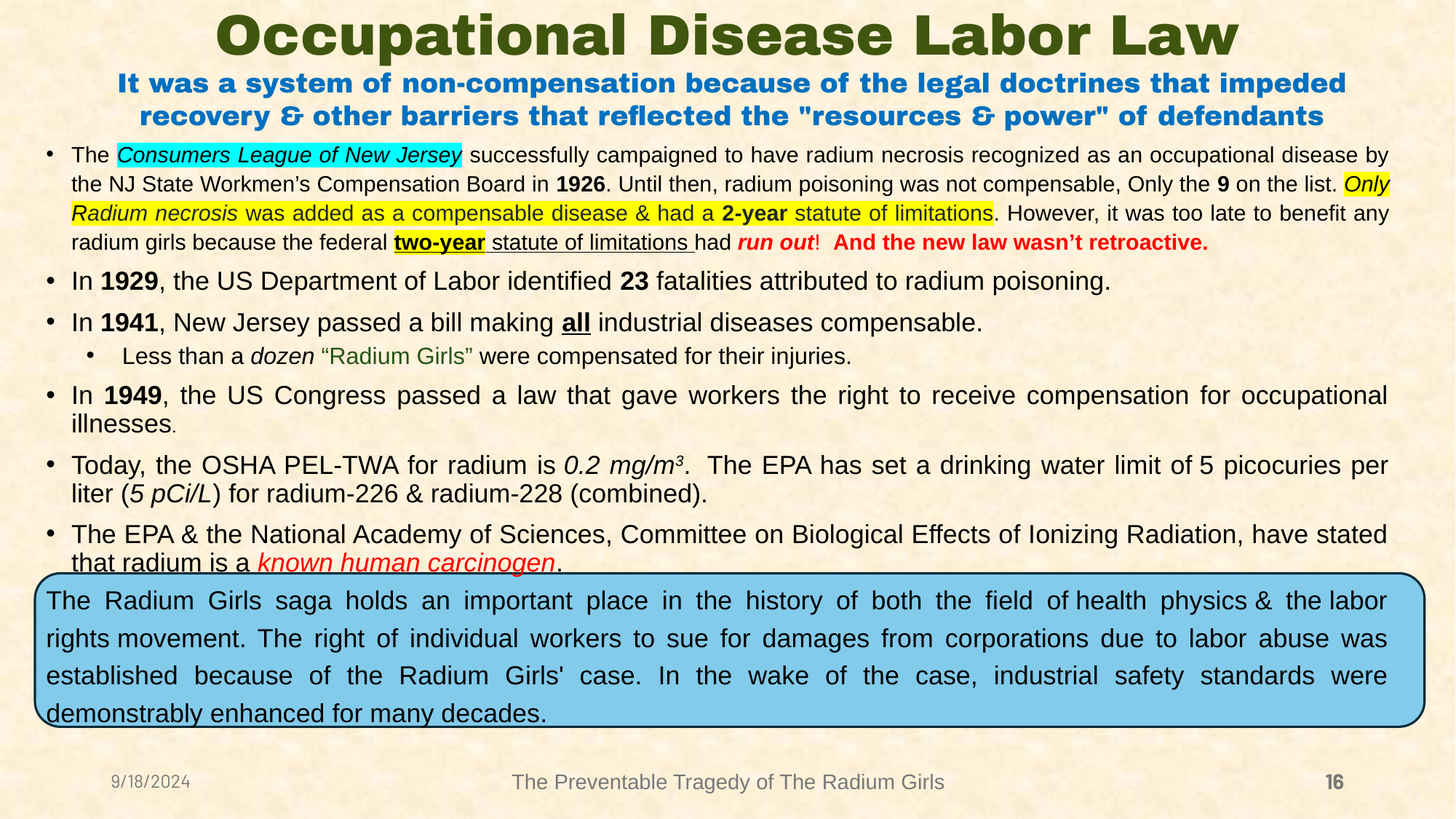

# Occupational Disease Labor Law
It was a system of non-compensation because of the legal doctrines that impeded recovery & other barriers that reflected the "resources & power" of defendants
The Consumers League of New Jersey successfully campaigned to have radium necrosis recognized as an occupational disease by the NJ State Workmen’s Compensation Board in 1926. Until then, radium poisoning was not compensable, Only the 9 on the list. Only Radium necrosis was added as a compensable disease & had a 2-year statute of limitations. However, it was too late to benefit any radium girls because the federal two-year statute of limitations had run out!  And the new law wasn’t retroactive.
In 1929, the US Department of Labor identified 23 fatalities attributed to radium poisoning.
In 1941, New Jersey passed a bill making all industrial diseases compensable.
Less than a dozen “Radium Girls” were compensated for their injuries.
In 1949, the US Congress passed a law that gave workers the right to receive compensation for occupational illnesses.
Today, the OSHA PEL-TWA for radium is 0.2 mg/m3.  The EPA has set a drinking water limit of 5 picocuries per liter (5 pCi/L) for radium-226 & radium-228 (combined).
The EPA & the National Academy of Sciences, Committee on Biological Effects of Ionizing Radiation, have stated that radium is a known human carcinogen.
The Radium Girls saga holds an important place in the history of both the field of health physics & the labor rights movement. The right of individual workers to sue for damages from corporations due to labor abuse was established because of the Radium Girls' case. In the wake of the case, industrial safety standards were demonstrably enhanced for many decades.

9/18/2024
The Preventable Tragedy of The Radium Girls
16